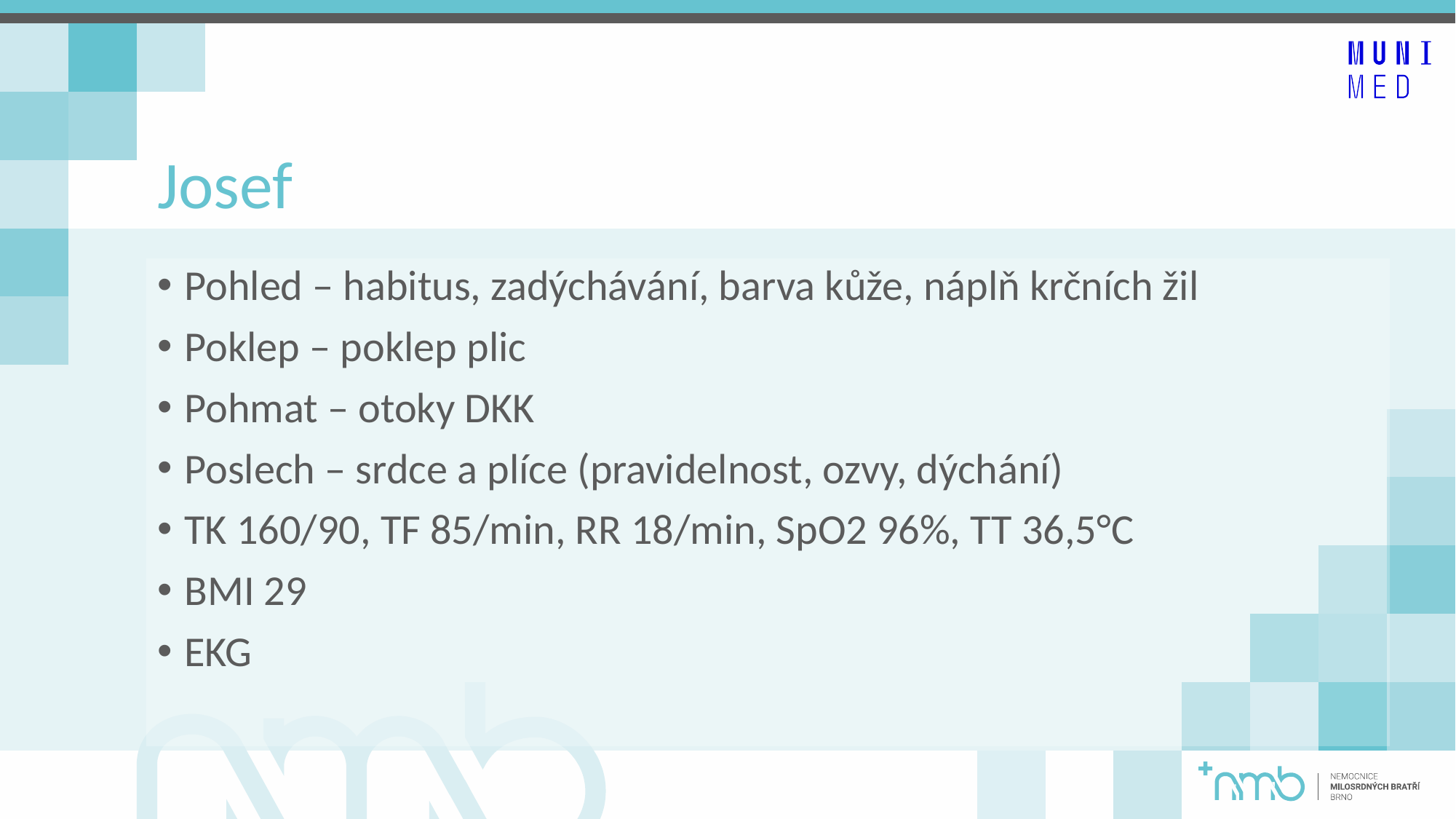

# Josef
Pohled – habitus, zadýchávání, barva kůže, náplň krčních žil
Poklep – poklep plic
Pohmat – otoky DKK
Poslech – srdce a plíce (pravidelnost, ozvy, dýchání)
TK 160/90, TF 85/min, RR 18/min, SpO2 96%, TT 36,5°C
BMI 29
EKG